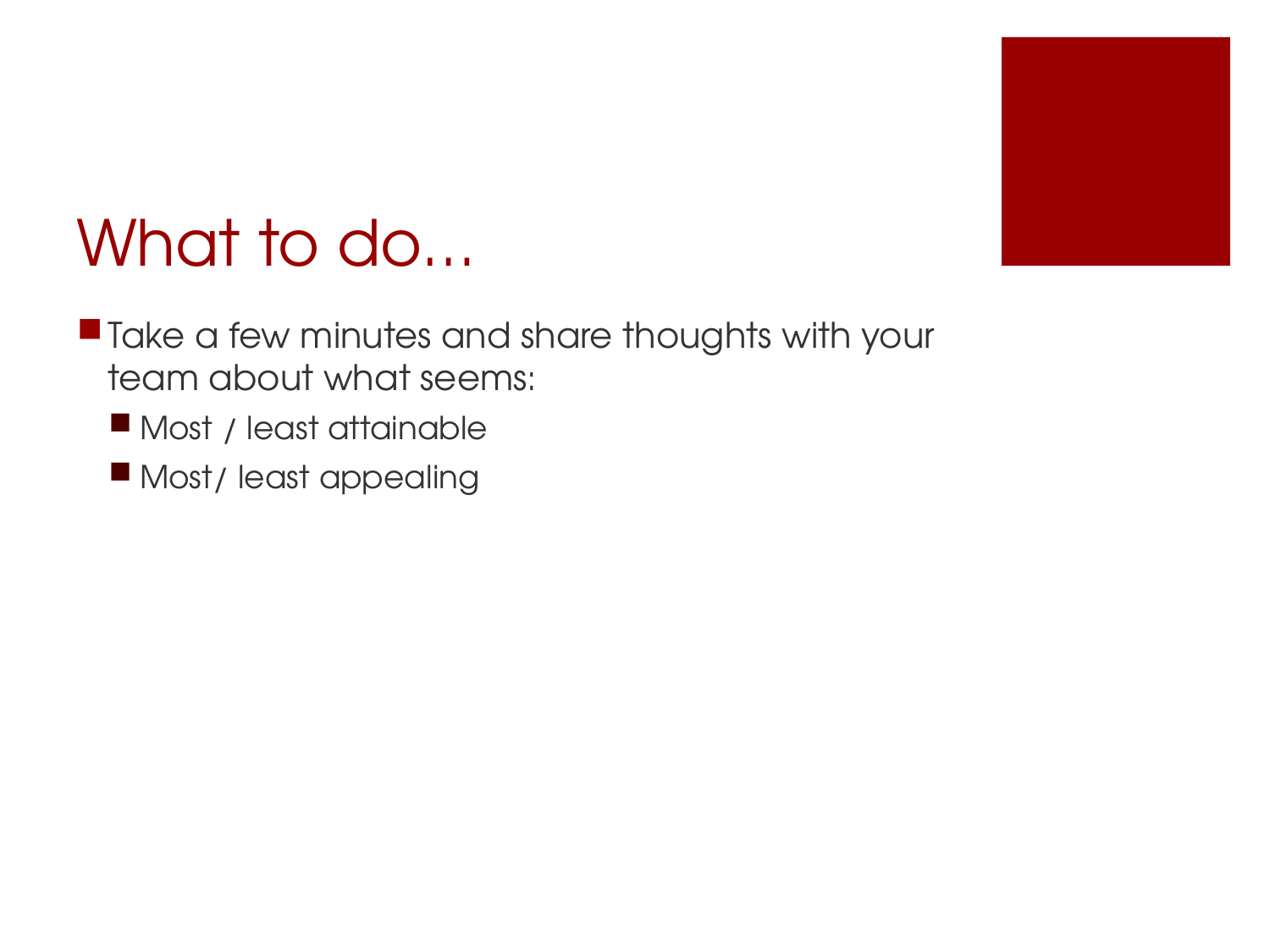

# What to do…
Take a few minutes and share thoughts with your team about what seems:
Most / least attainable
Most/ least appealing